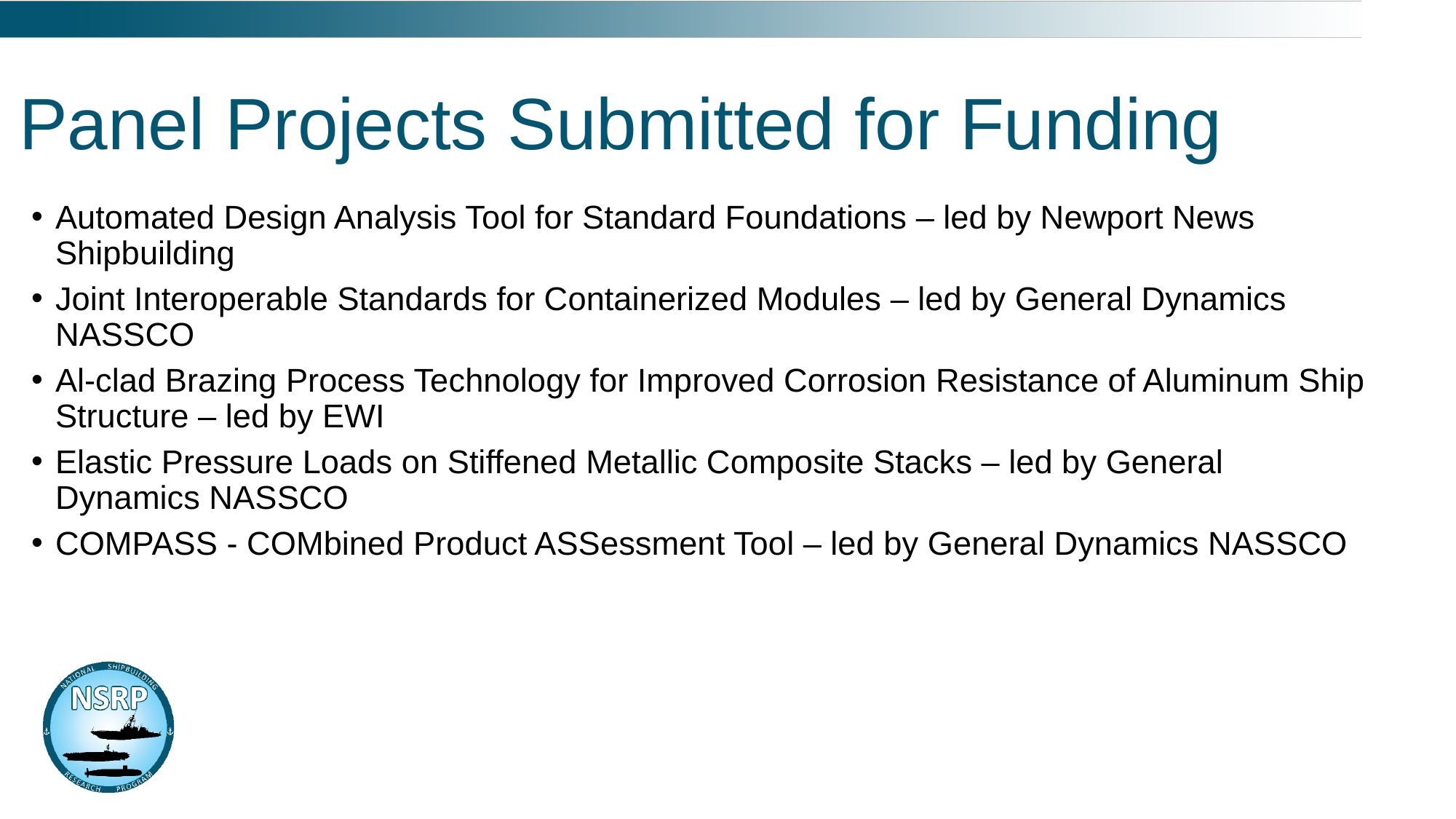

# Panel Projects Submitted for Funding
Automated Design Analysis Tool for Standard Foundations – led by Newport News Shipbuilding
Joint Interoperable Standards for Containerized Modules – led by General Dynamics NASSCO
Al-clad Brazing Process Technology for Improved Corrosion Resistance of Aluminum Ship Structure – led by EWI
Elastic Pressure Loads on Stiffened Metallic Composite Stacks – led by General Dynamics NASSCO
COMPASS - COMbined Product ASSessment Tool – led by General Dynamics NASSCO